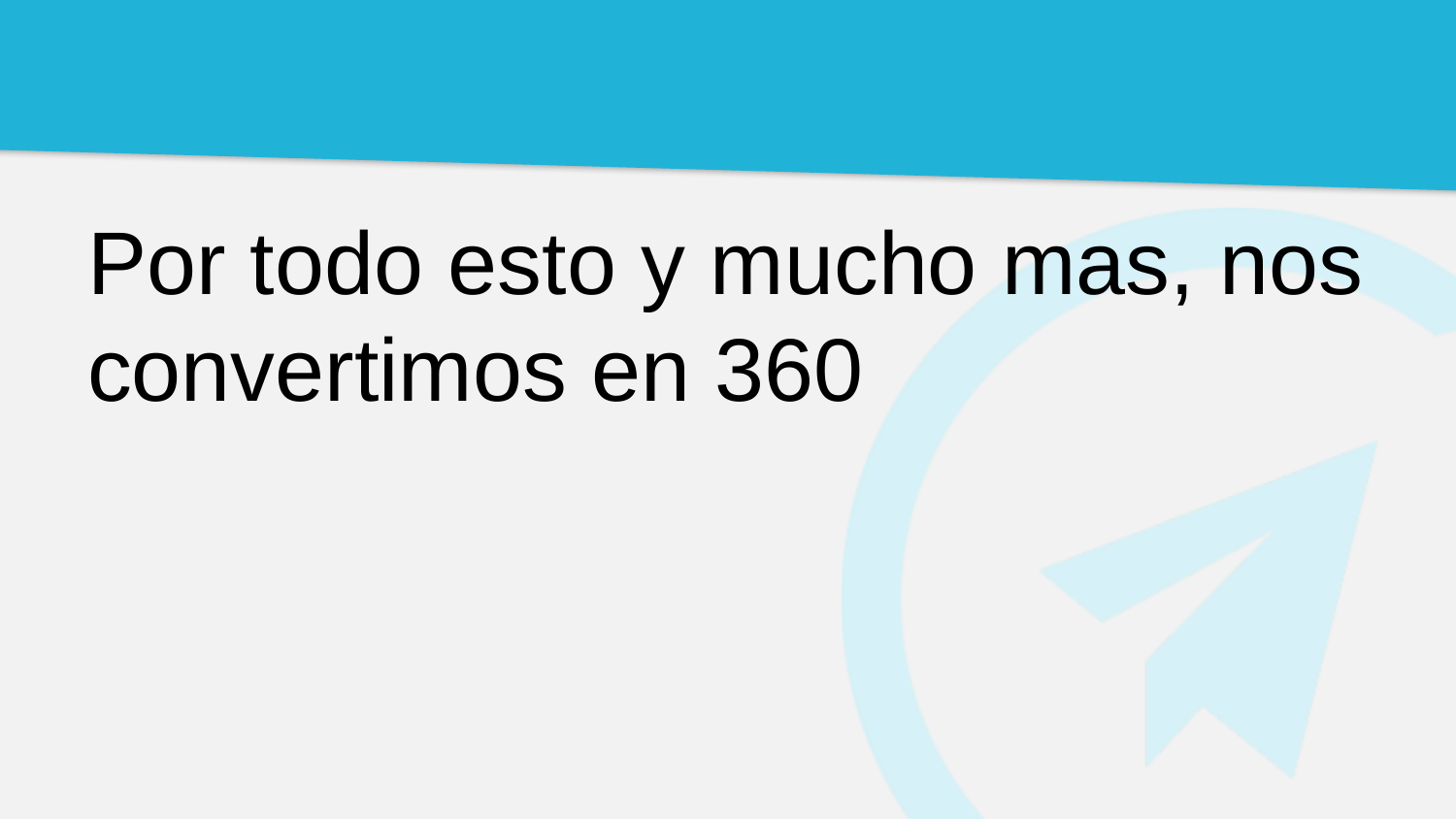

#
Por todo esto y mucho mas, nos convertimos en 360